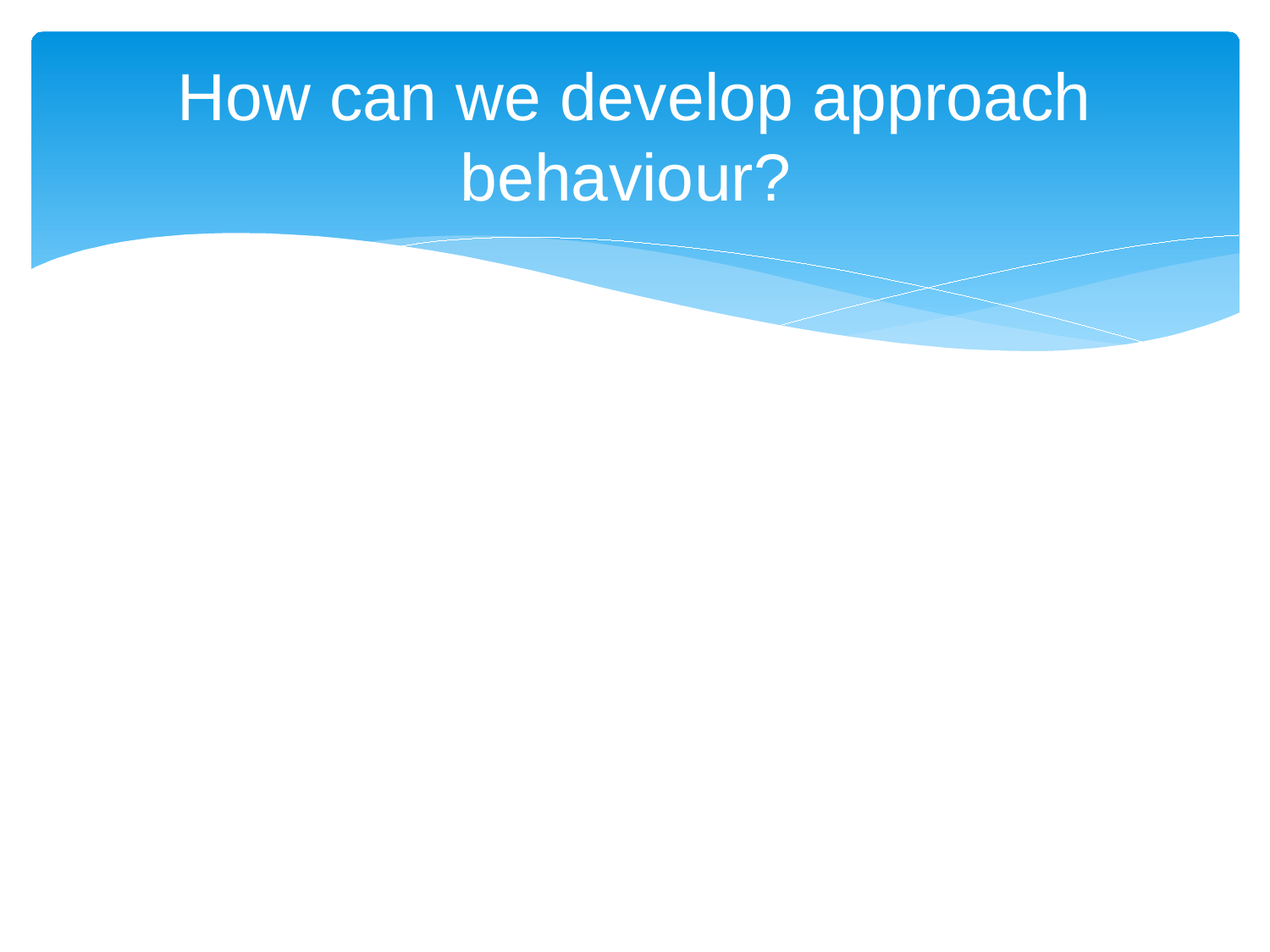

# How can we develop approach behaviour?